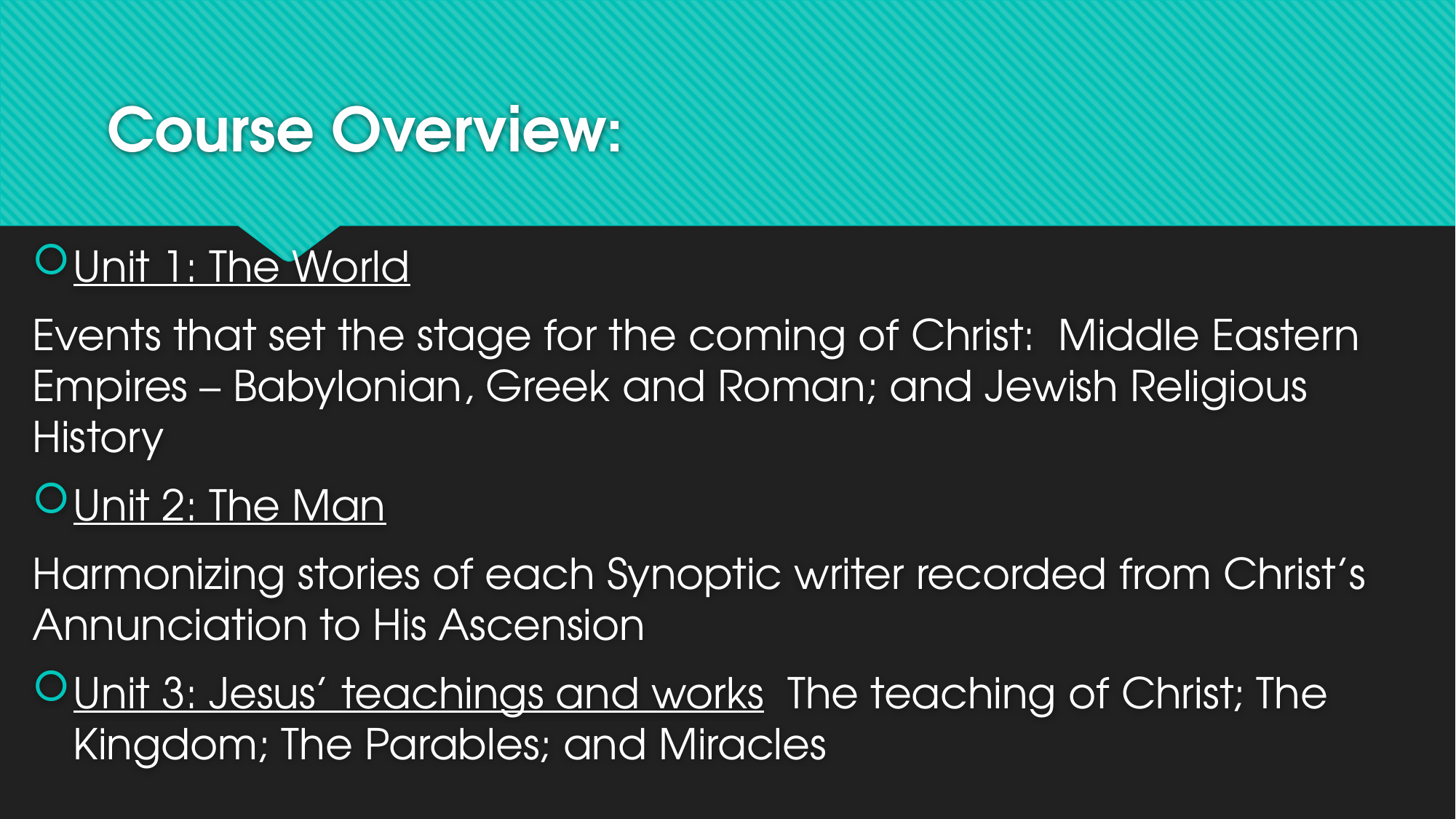

# Course Overview:
Unit 1: The World
Events that set the stage for the coming of Christ:  Middle Eastern Empires – Babylonian, Greek and Roman; and Jewish Religious History
Unit 2: The Man
Harmonizing stories of each Synoptic writer recorded from Christ’s Annunciation to His Ascension
Unit 3: Jesus’ teachings and works  The teaching of Christ; The Kingdom; The Parables; and Miracles